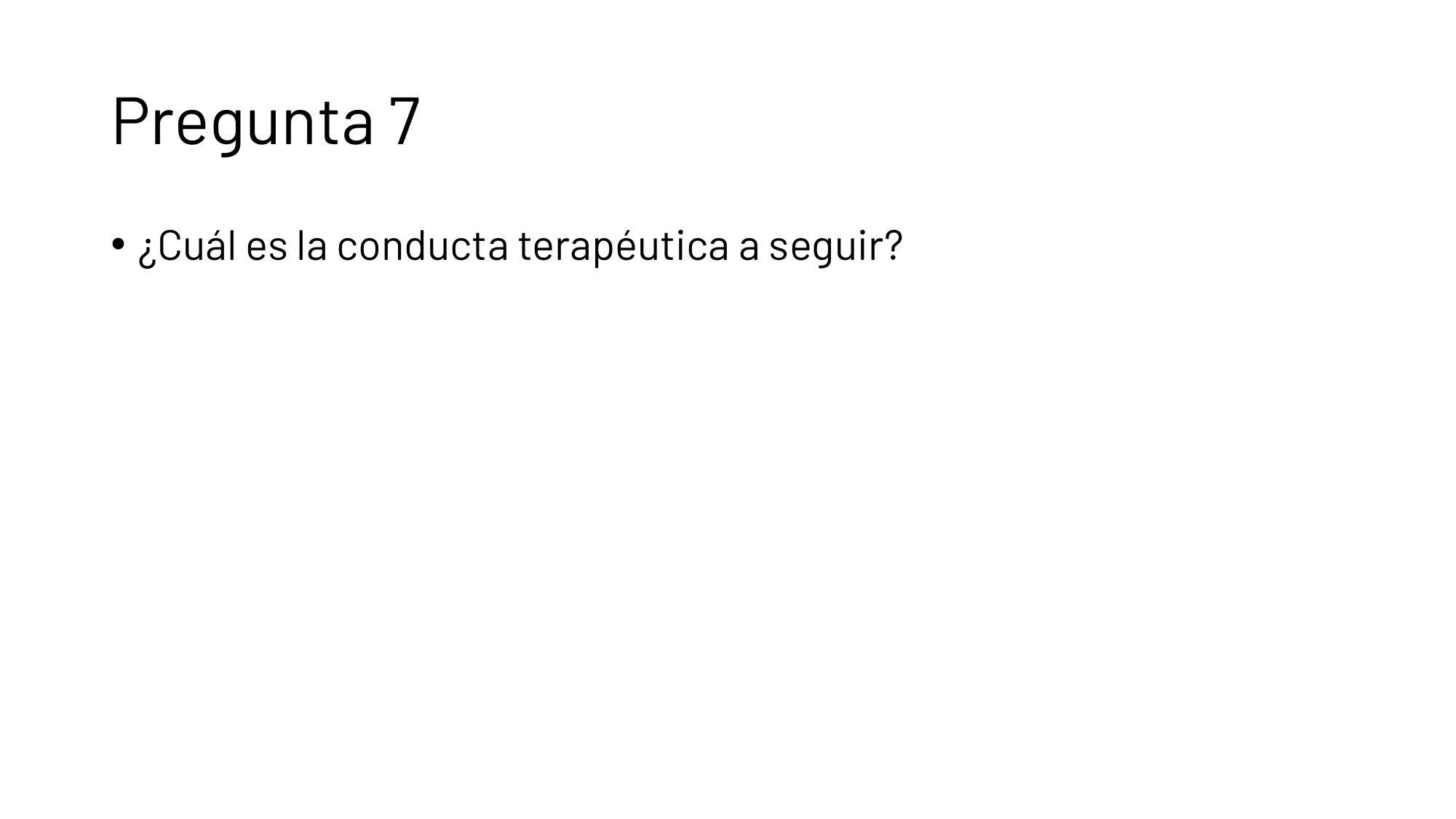

# Pregunta 7
¿Cuál es la conducta terapéutica a seguir?